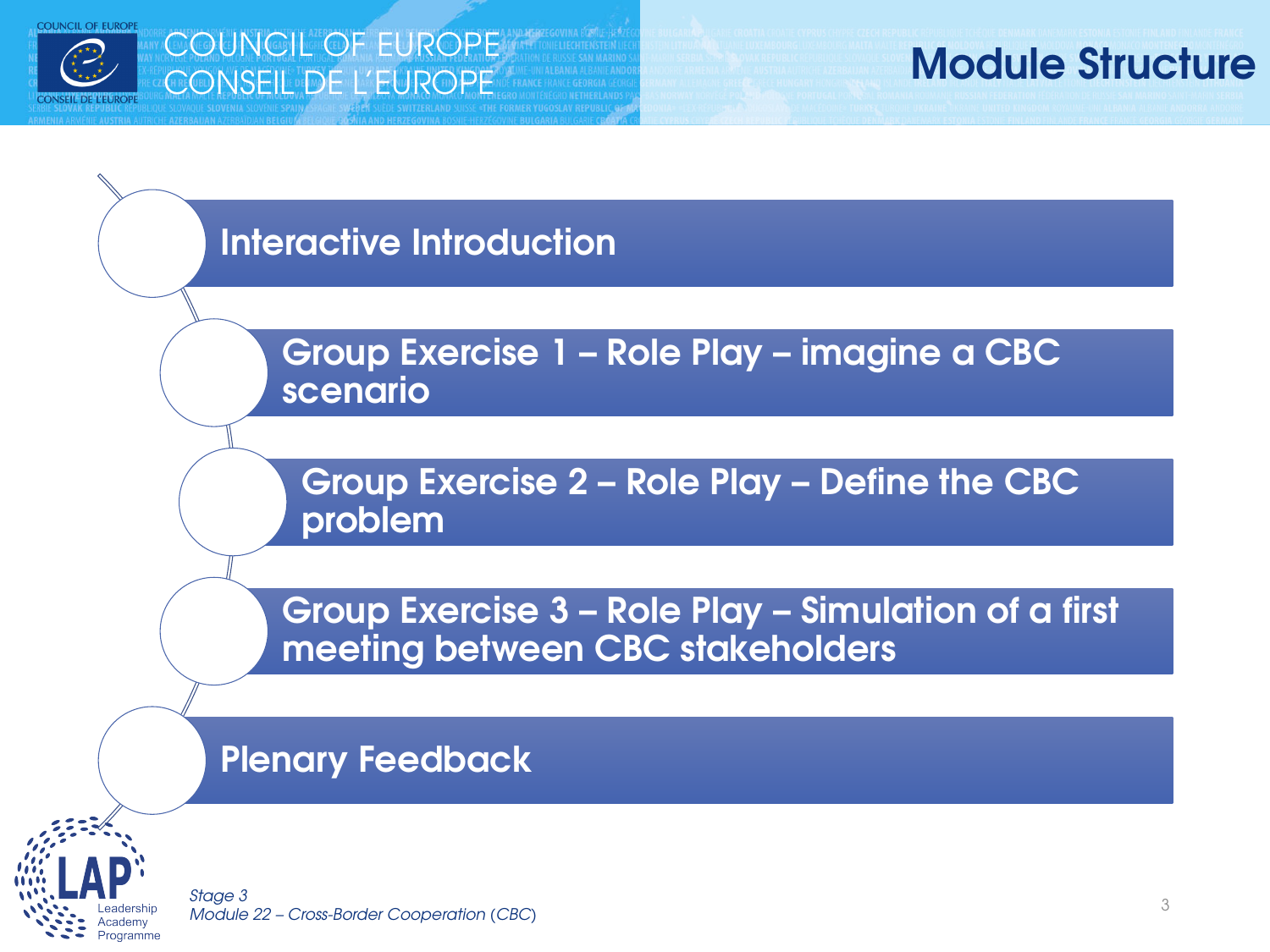

# Module Structure
Interactive Introduction
Group Exercise 1 – Role Play – imagine a CBC scenario
Group Exercise 2 – Role Play – Define the CBC problem
Group Exercise 3 – Role Play – Simulation of a first meeting between CBC stakeholders
Plenary Feedback
Stage 3
Module 22 – Cross-Border Cooperation (CBC)
3